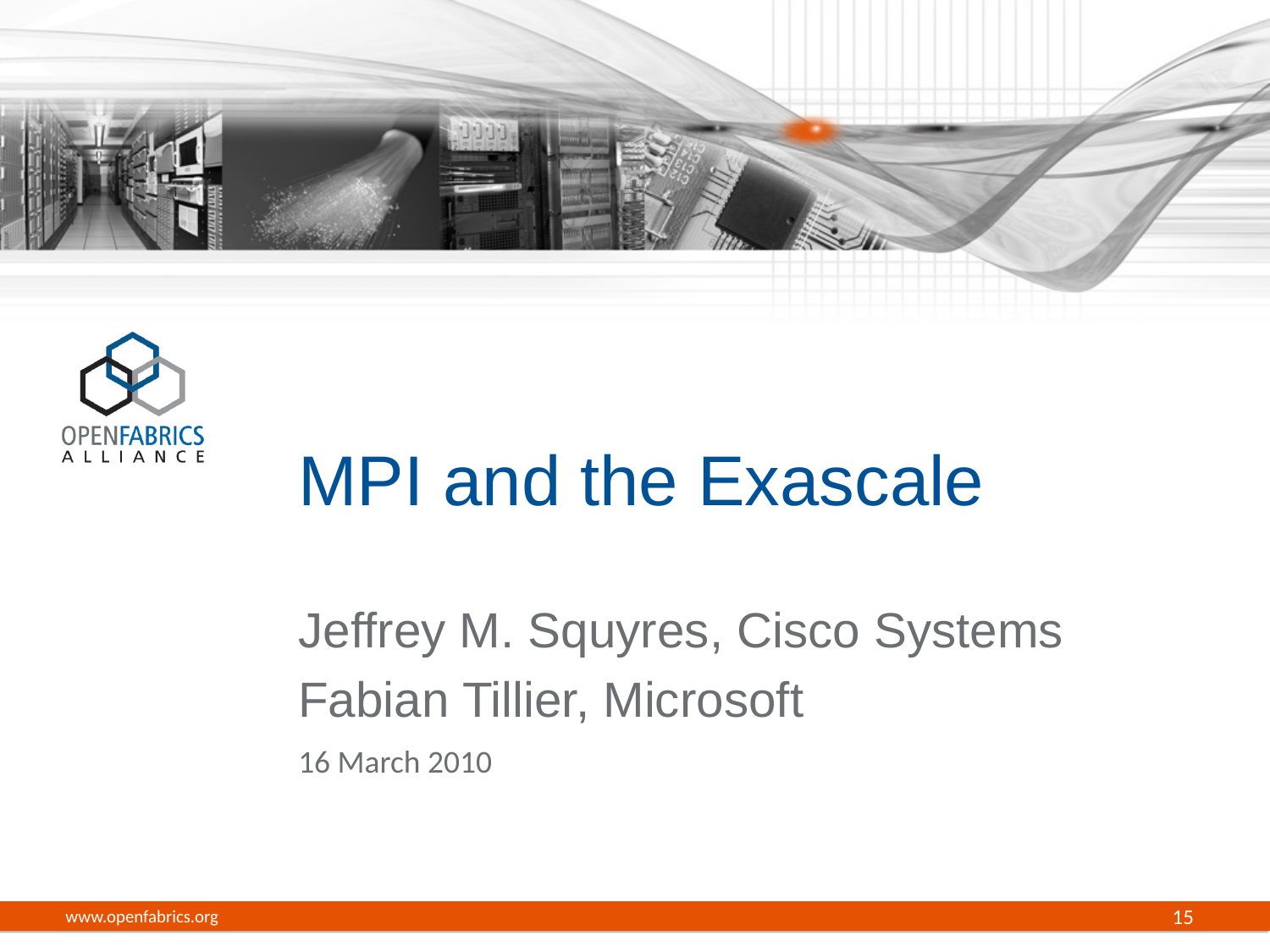

# MPI and the Exascale
Jeffrey M. Squyres, Cisco Systems
Fabian Tillier, Microsoft
16 March 2010
www.openfabrics.org
15